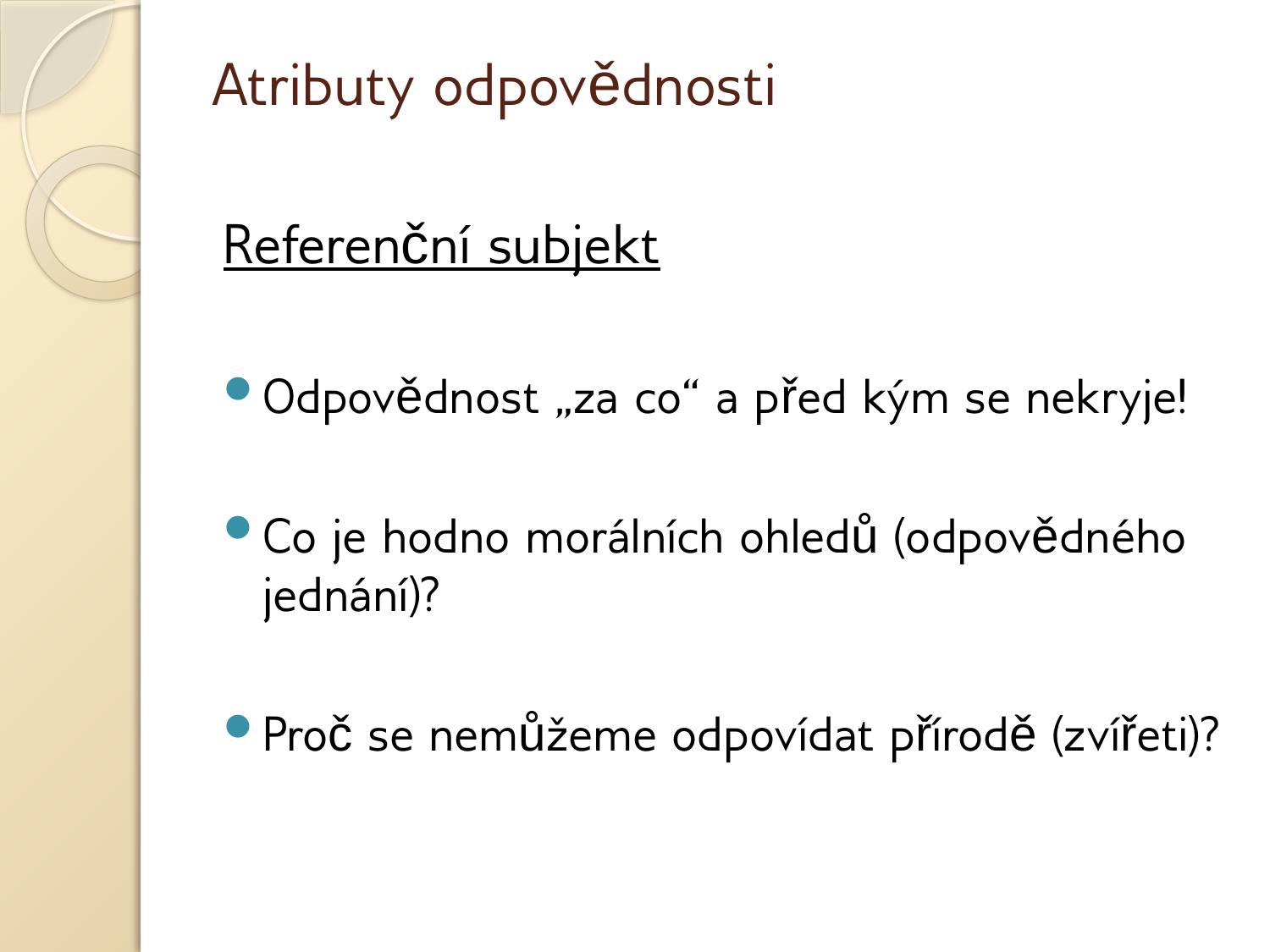

# Atributy odpovědnosti
Referenční subjekt

Odpovědnost „za co“ a před kým se nekryje!

Co je hodno morálních ohledů (odpovědného jednání)?

Proč se nemůžeme odpovídat přírodě (zvířeti)?